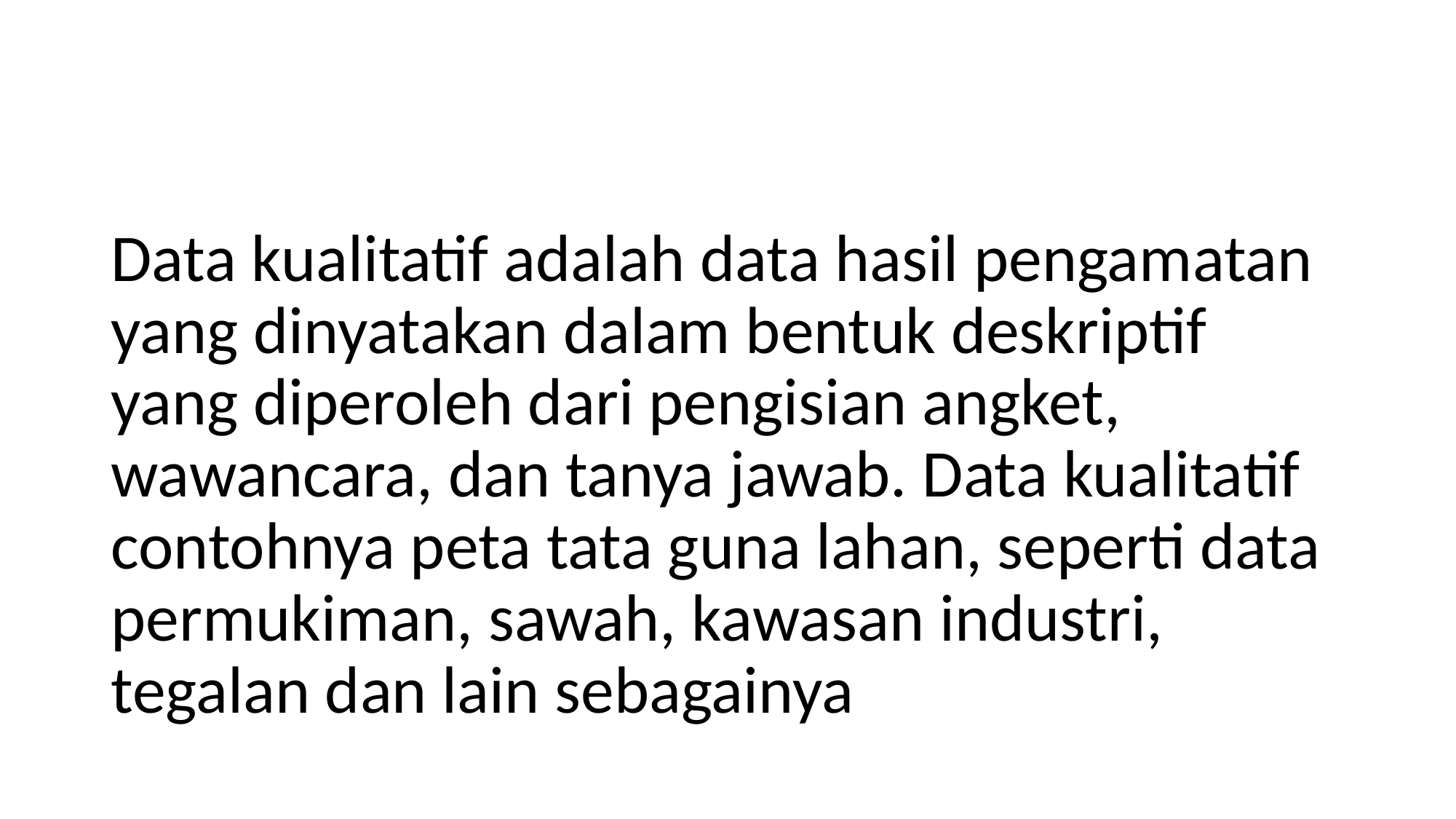

#
Data kualitatif adalah data hasil pengamatan yang dinyatakan dalam bentuk deskriptif yang diperoleh dari pengisian angket, wawancara, dan tanya jawab. Data kualitatif contohnya peta tata guna lahan, seperti data permukiman, sawah, kawasan industri, tegalan dan lain sebagainya